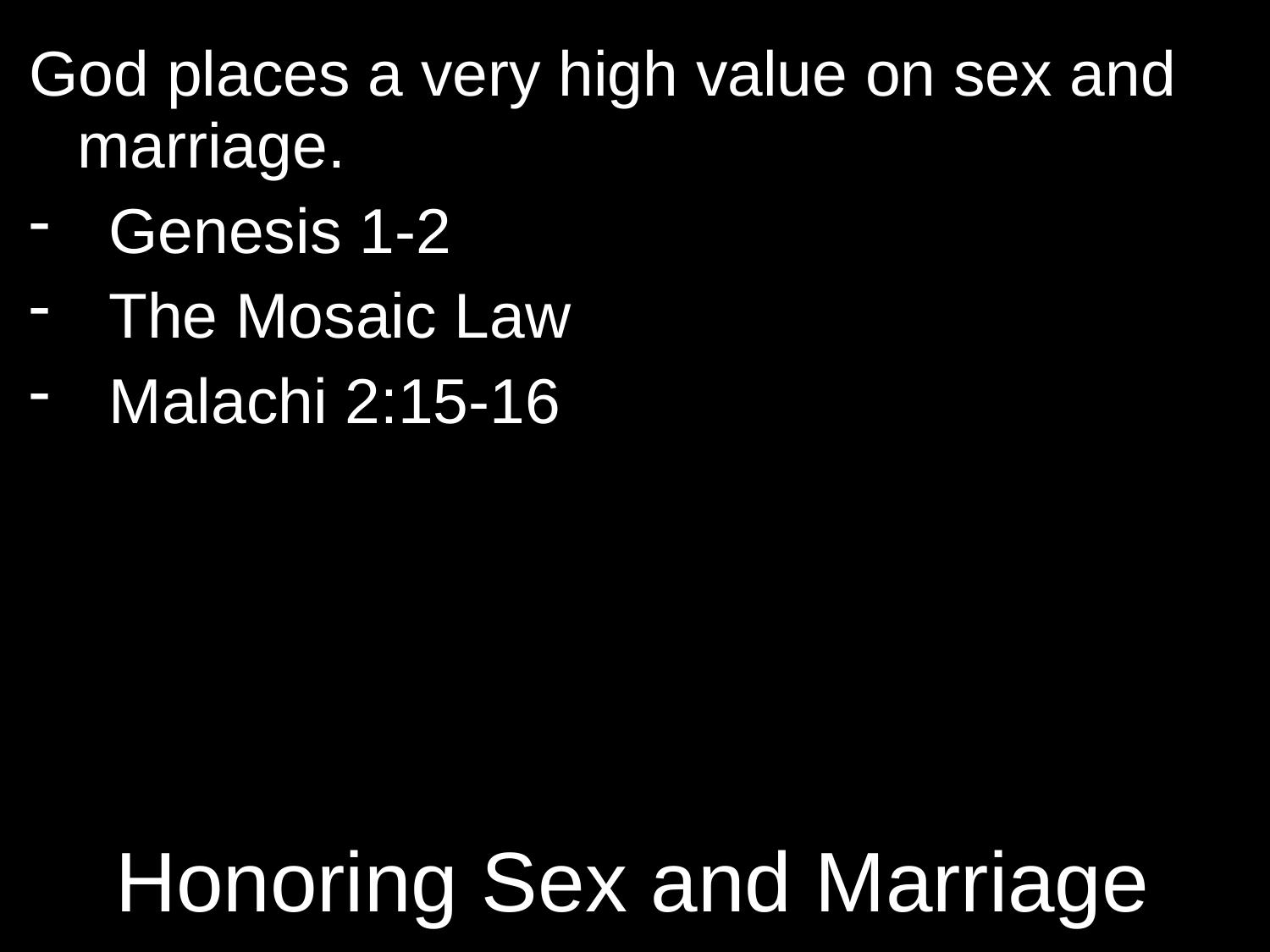

God places a very high value on sex and marriage.
Genesis 1-2
The Mosaic Law
Malachi 2:15-16

# Honoring Sex and Marriage